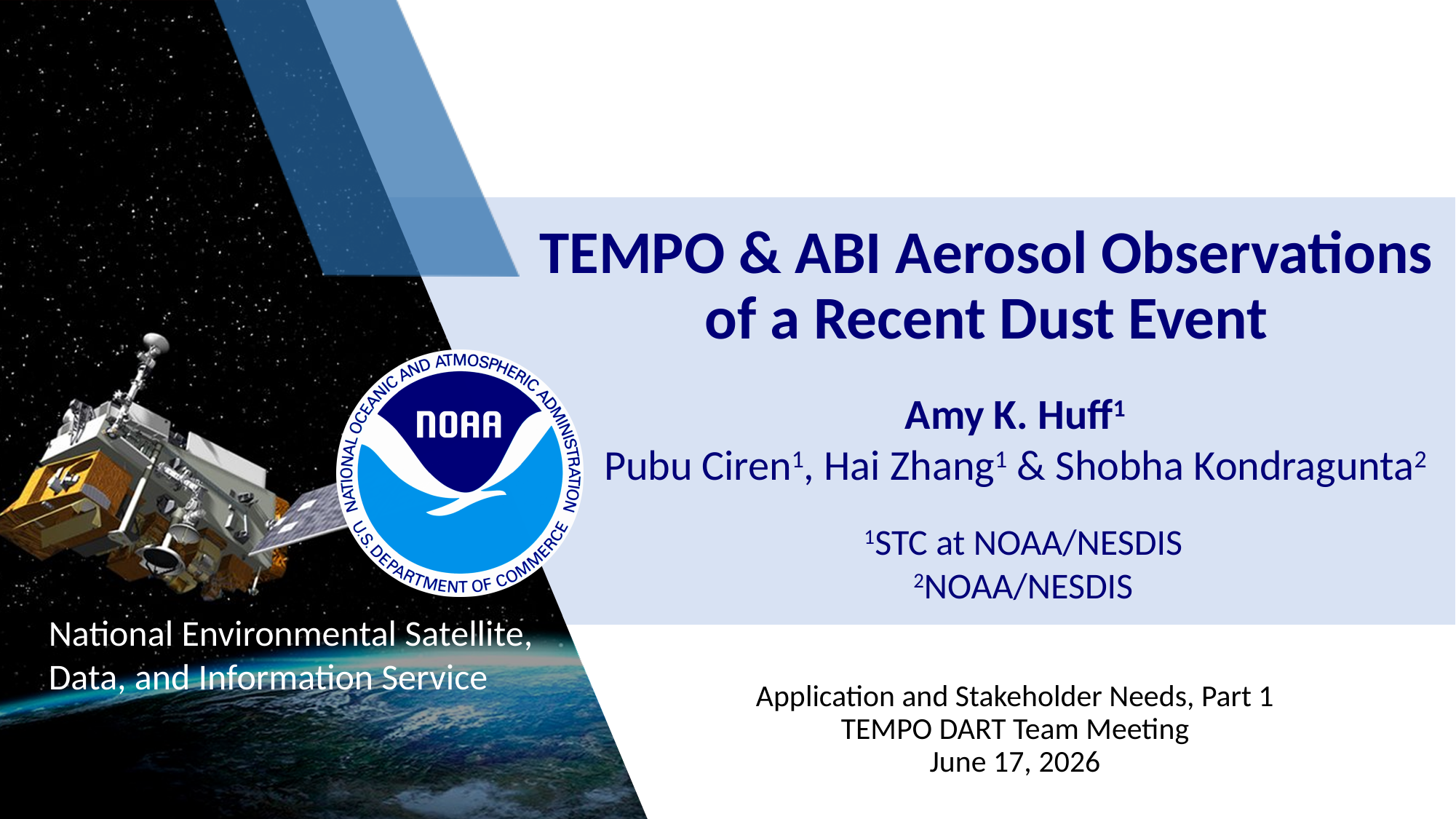

TEMPO & ABI Aerosol Observations of a Recent Dust Event
Amy K. Huff1
Pubu Ciren1, Hai Zhang1 & Shobha Kondragunta2
1STC at NOAA/NESDIS
2NOAA/NESDIS
Application and Stakeholder Needs, Part 1
TEMPO DART Team Meeting
June 17, 2026